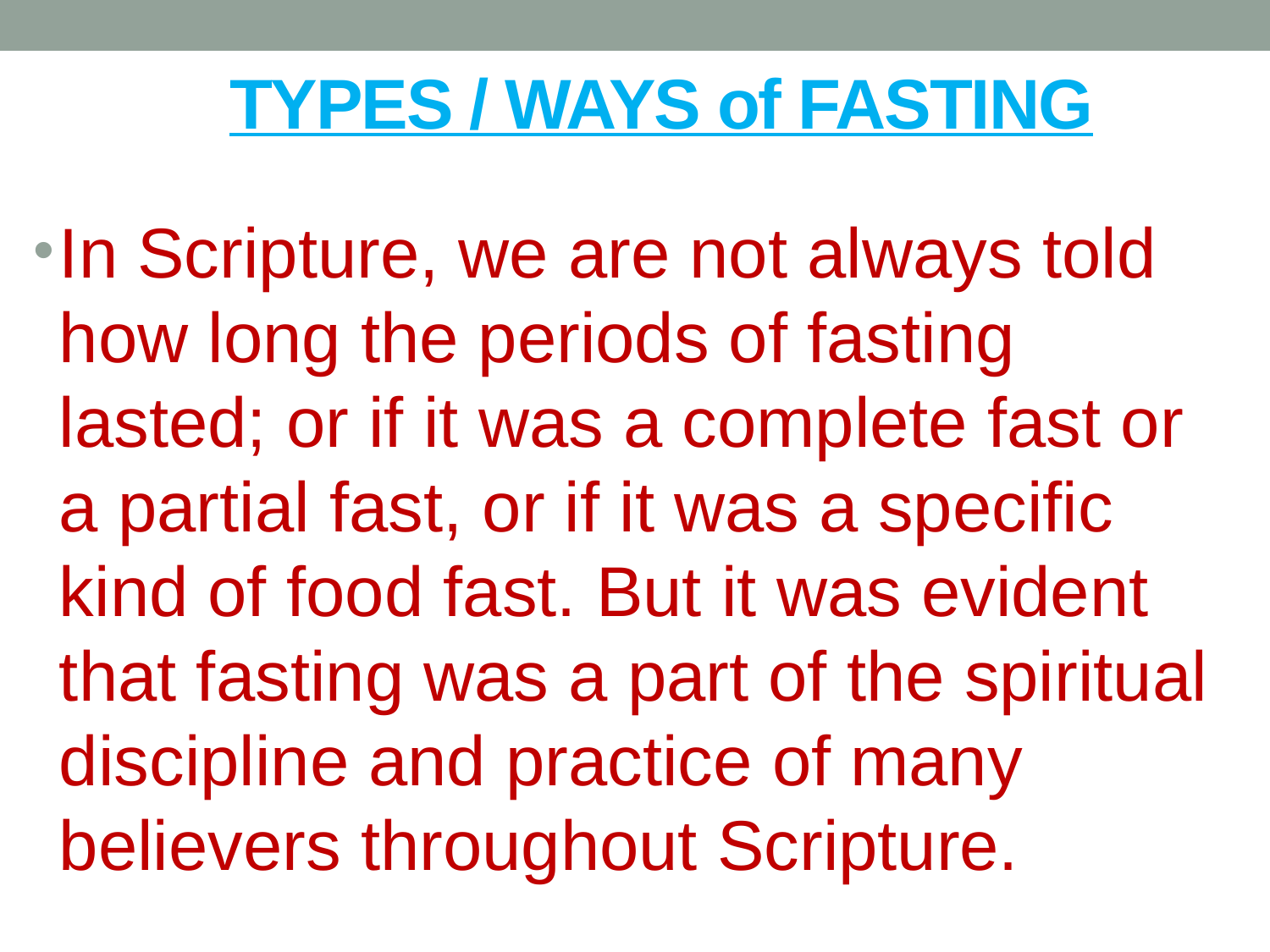

# TYPES / WAYS of FASTING
In Scripture, we are not always told how long the periods of fasting lasted; or if it was a complete fast or a partial fast, or if it was a specific kind of food fast. But it was evident that fasting was a part of the spiritual discipline and practice of many believers throughout Scripture.